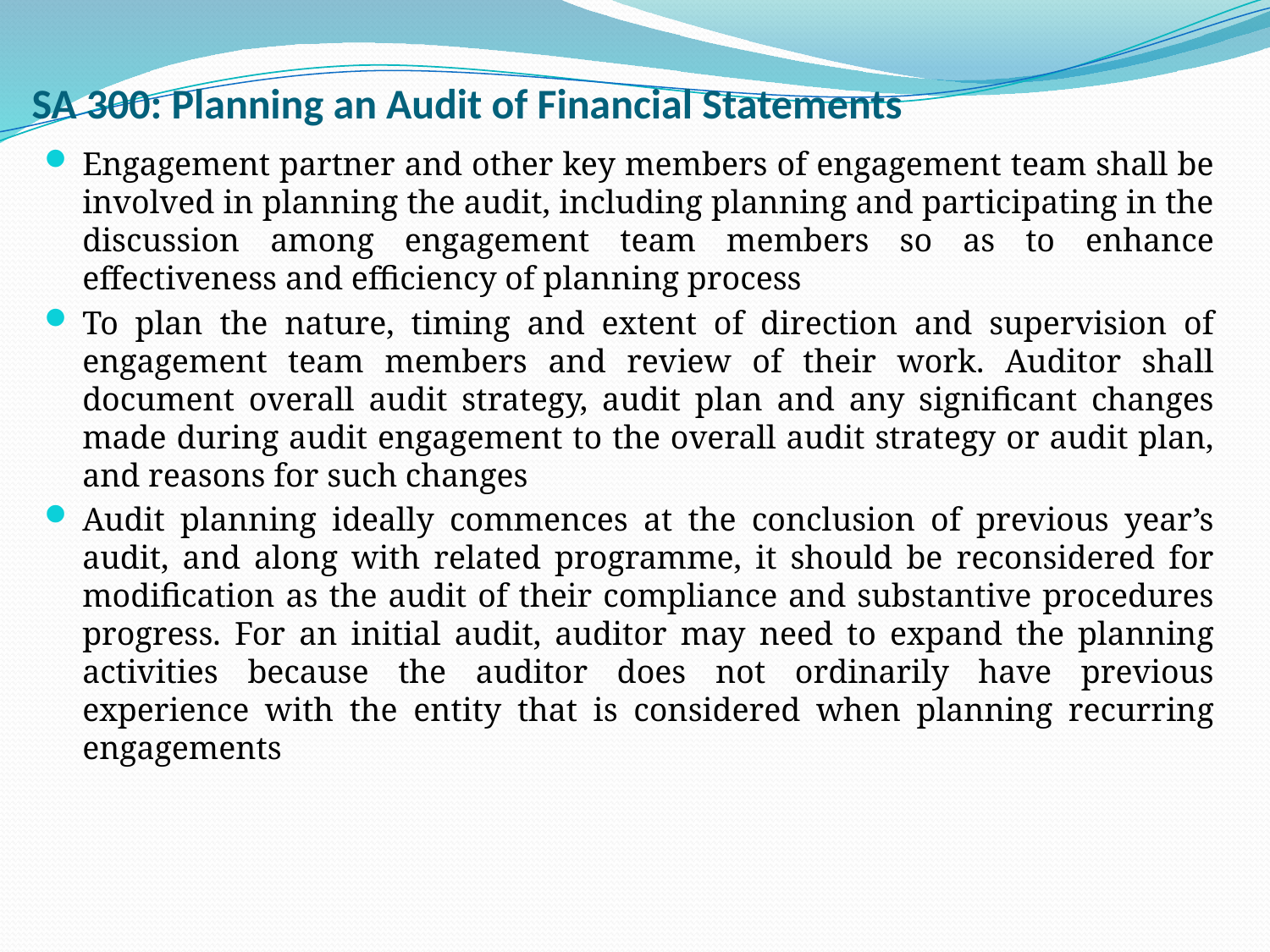

# SA 300: Planning an Audit of Financial Statements
Engagement partner and other key members of engagement team shall be involved in planning the audit, including planning and participating in the discussion among engagement team members so as to enhance effectiveness and efficiency of planning process
To plan the nature, timing and extent of direction and supervision of engagement team members and review of their work. Auditor shall document overall audit strategy, audit plan and any significant changes made during audit engagement to the overall audit strategy or audit plan, and reasons for such changes
Audit planning ideally commences at the conclusion of previous year’s audit, and along with related programme, it should be reconsidered for modification as the audit of their compliance and substantive procedures progress. For an initial audit, auditor may need to expand the planning activities because the auditor does not ordinarily have previous experience with the entity that is considered when planning recurring engagements